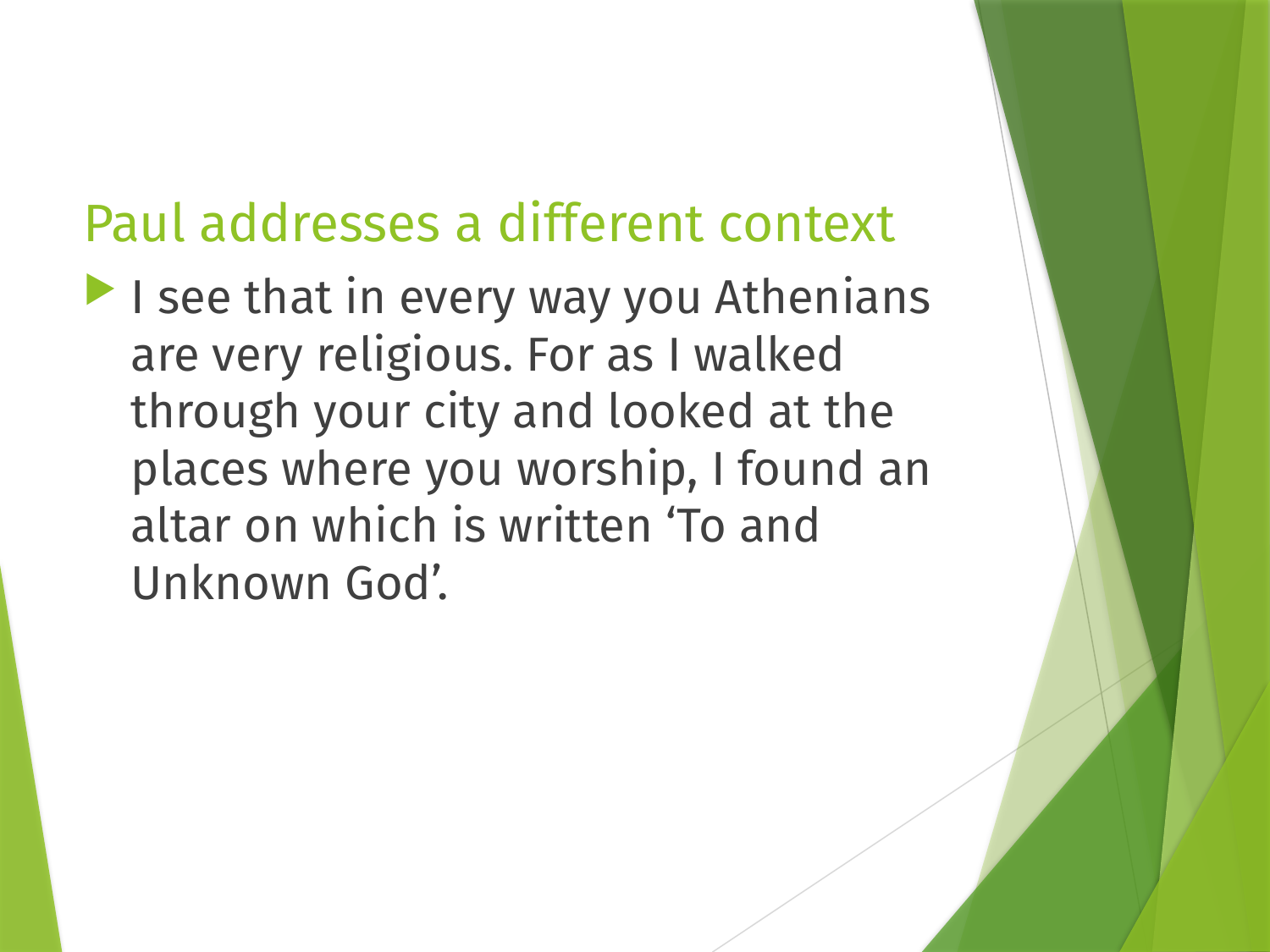

# Paul addresses a different context
I see that in every way you Athenians are very religious. For as I walked through your city and looked at the places where you worship, I found an altar on which is written ‘To and Unknown God’.